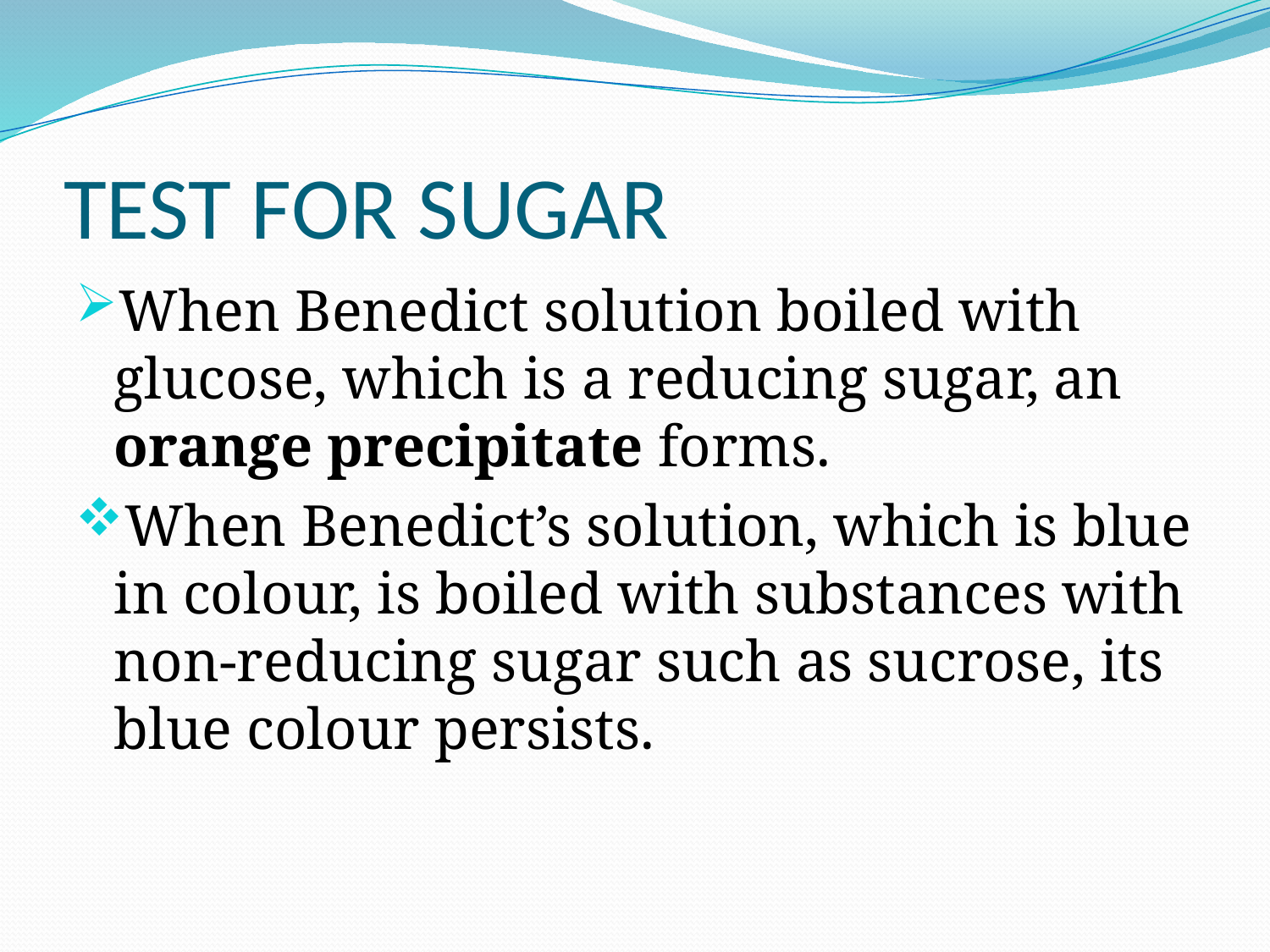

# TEST FOR SUGAR
When Benedict solution boiled with glucose, which is a reducing sugar, an orange precipitate forms.
When Benedict’s solution, which is blue in colour, is boiled with substances with non-reducing sugar such as sucrose, its blue colour persists.